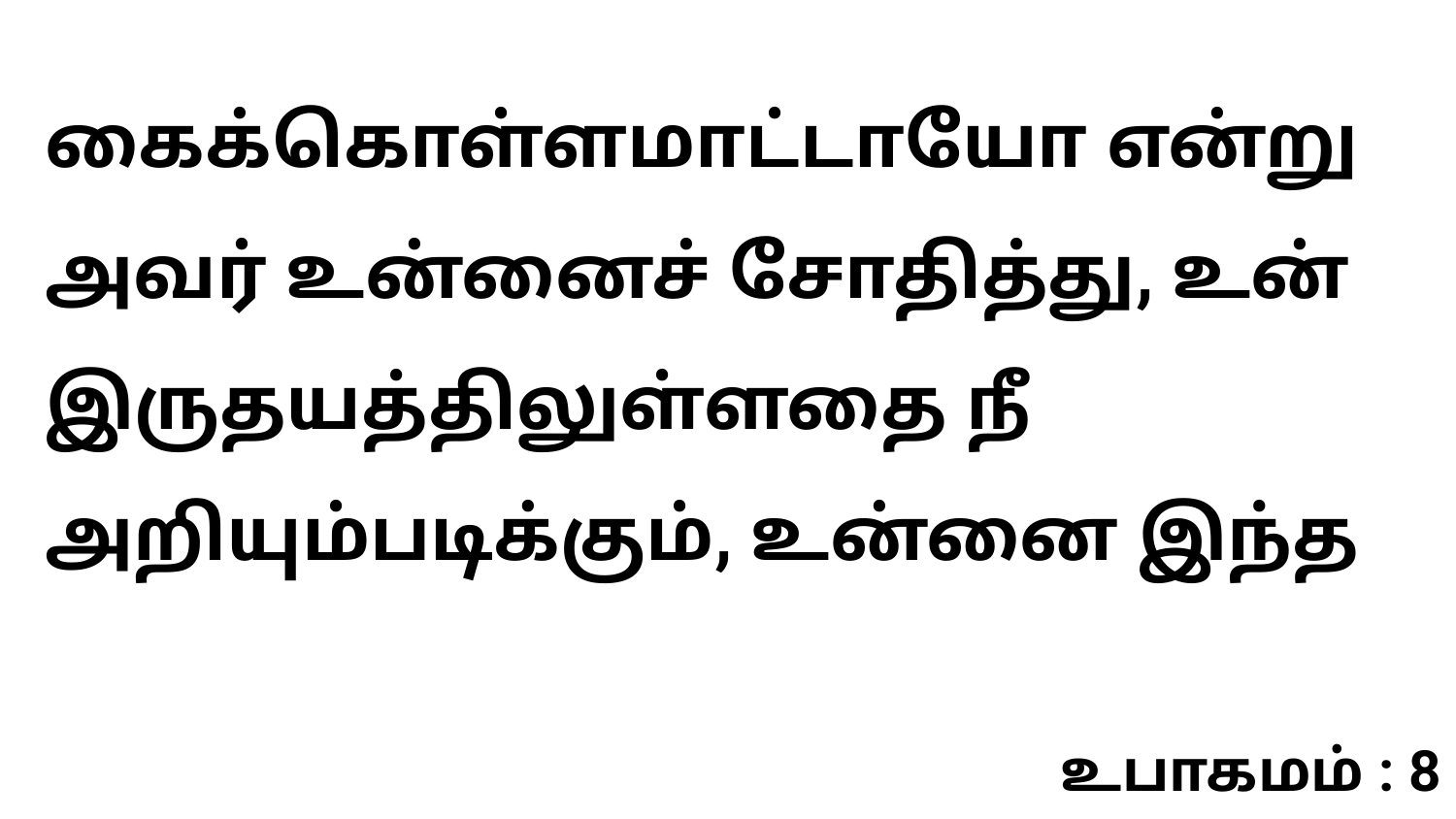

கைக்கொள்ளமாட்டாயோ என்று அவர் உன்னைச் சோதித்து, உன் இருதயத்திலுள்ளதை நீ அறியும்படிக்கும், உன்னை இந்த
உபாகமம் : 8